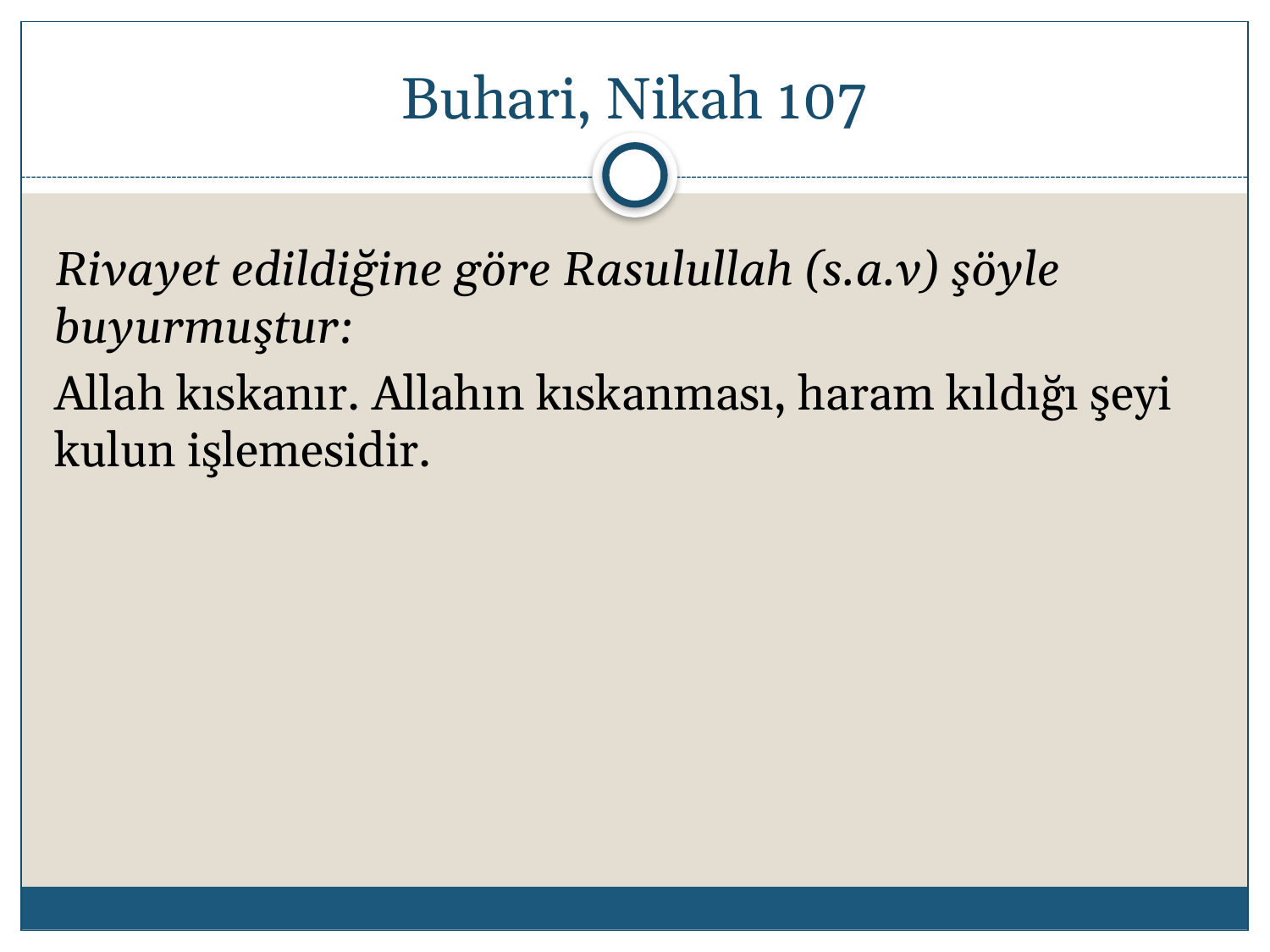

# Buhari, Nikah 107
Rivayet edildiğine göre Rasulullah (s.a.v) şöyle buyurmuştur:
Allah kıskanır. Allahın kıskanması, haram kıldığı şeyi kulun işlemesidir.